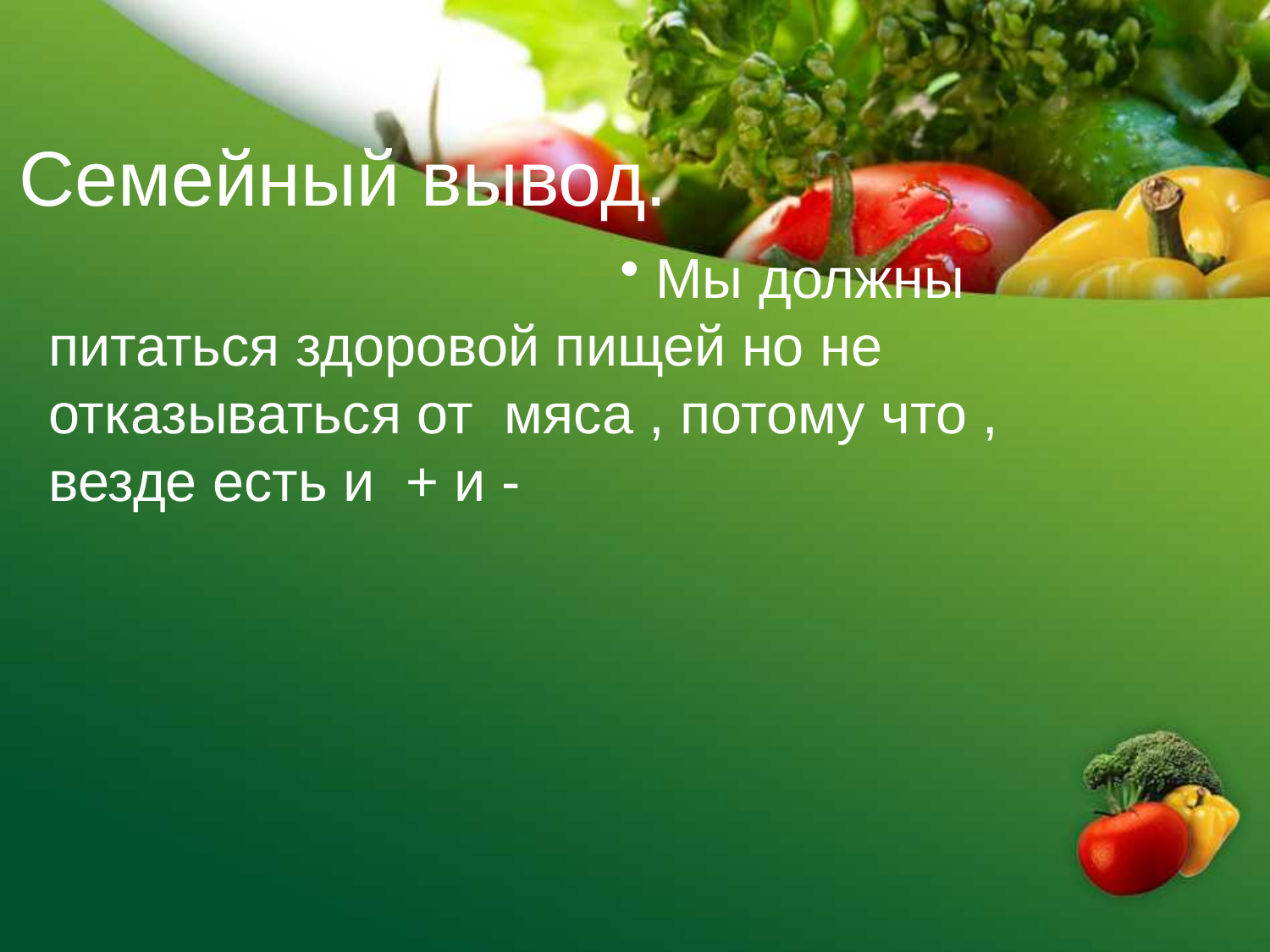

# Семейный вывод.
 Мы должны питаться здоровой пищей но не отказываться от  мяса , потому что , везде есть и  + и -